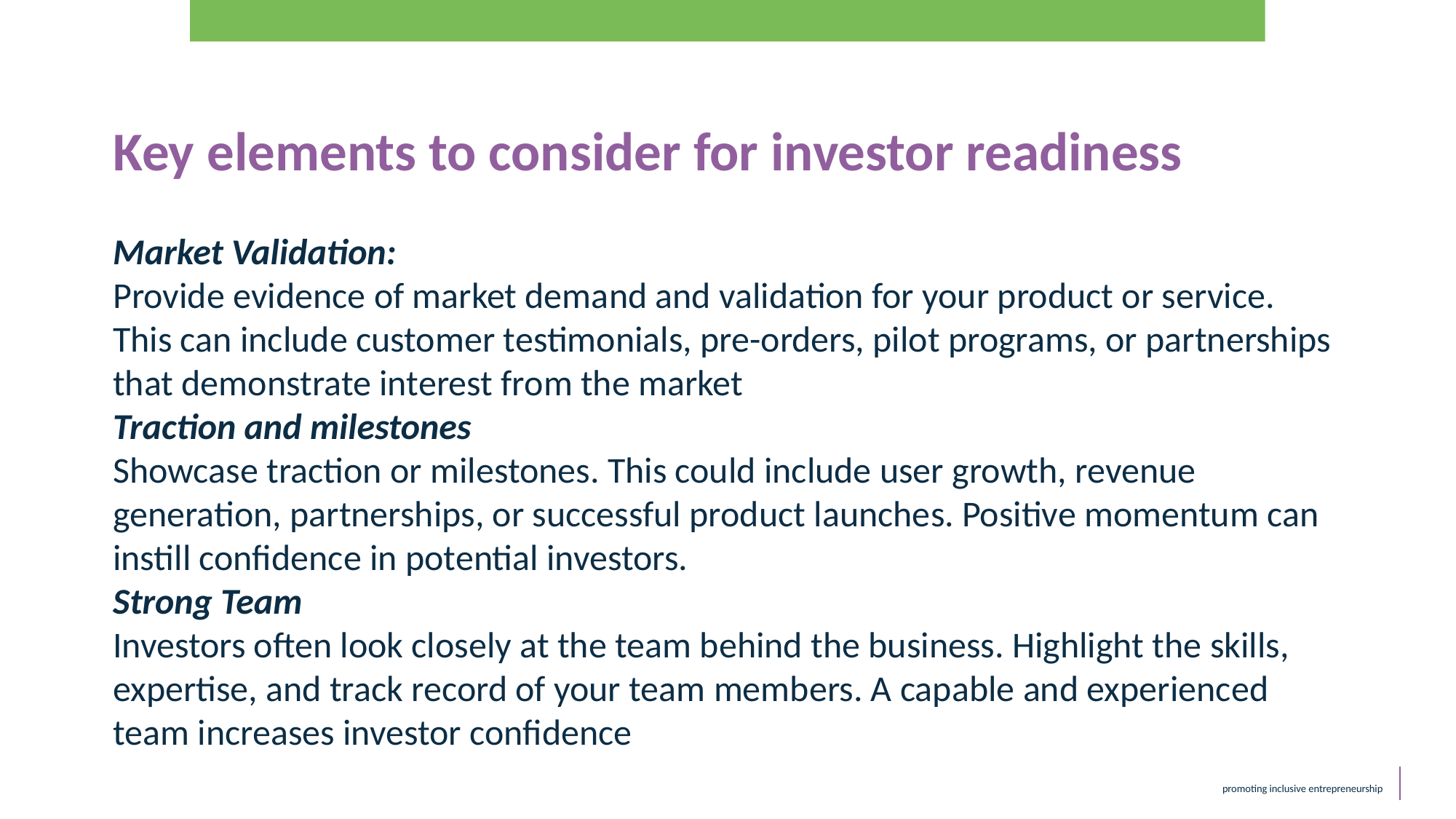

Key elements to consider for investor readiness
Market Validation:
Provide evidence of market demand and validation for your product or service. This can include customer testimonials, pre-orders, pilot programs, or partnerships that demonstrate interest from the market
Traction and milestones
Showcase traction or milestones. This could include user growth, revenue generation, partnerships, or successful product launches. Positive momentum can instill confidence in potential investors.
Strong Team
Investors often look closely at the team behind the business. Highlight the skills, expertise, and track record of your team members. A capable and experienced team increases investor confidence